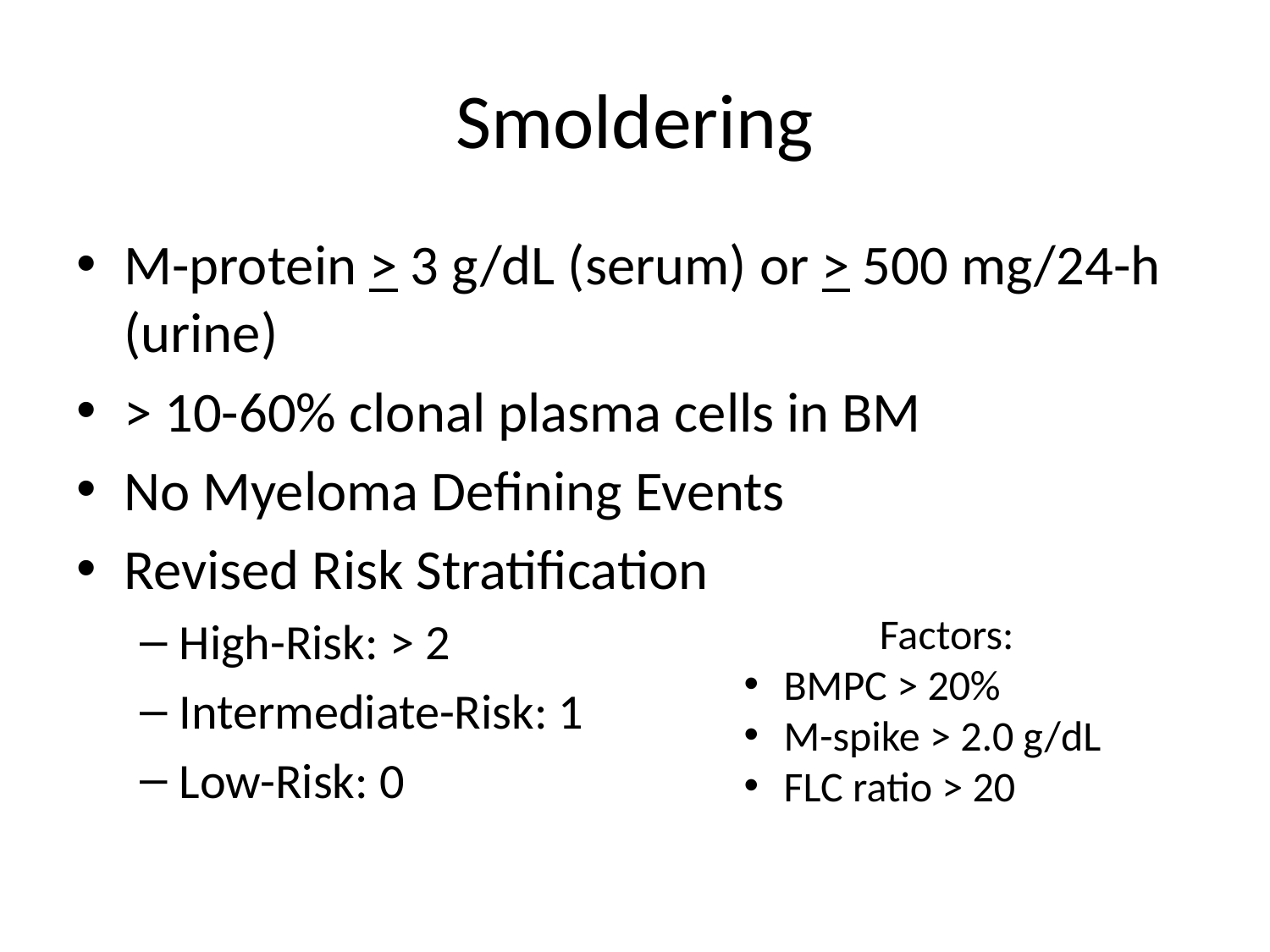

# Smoldering
M-protein > 3 g/dL (serum) or > 500 mg/24-h (urine)
> 10-60% clonal plasma cells in BM
No Myeloma Defining Events
Revised Risk Stratification
High-Risk: > 2
Intermediate-Risk: 1
Low-Risk: 0
Factors:
BMPC > 20%
M-spike > 2.0 g/dL
FLC ratio > 20